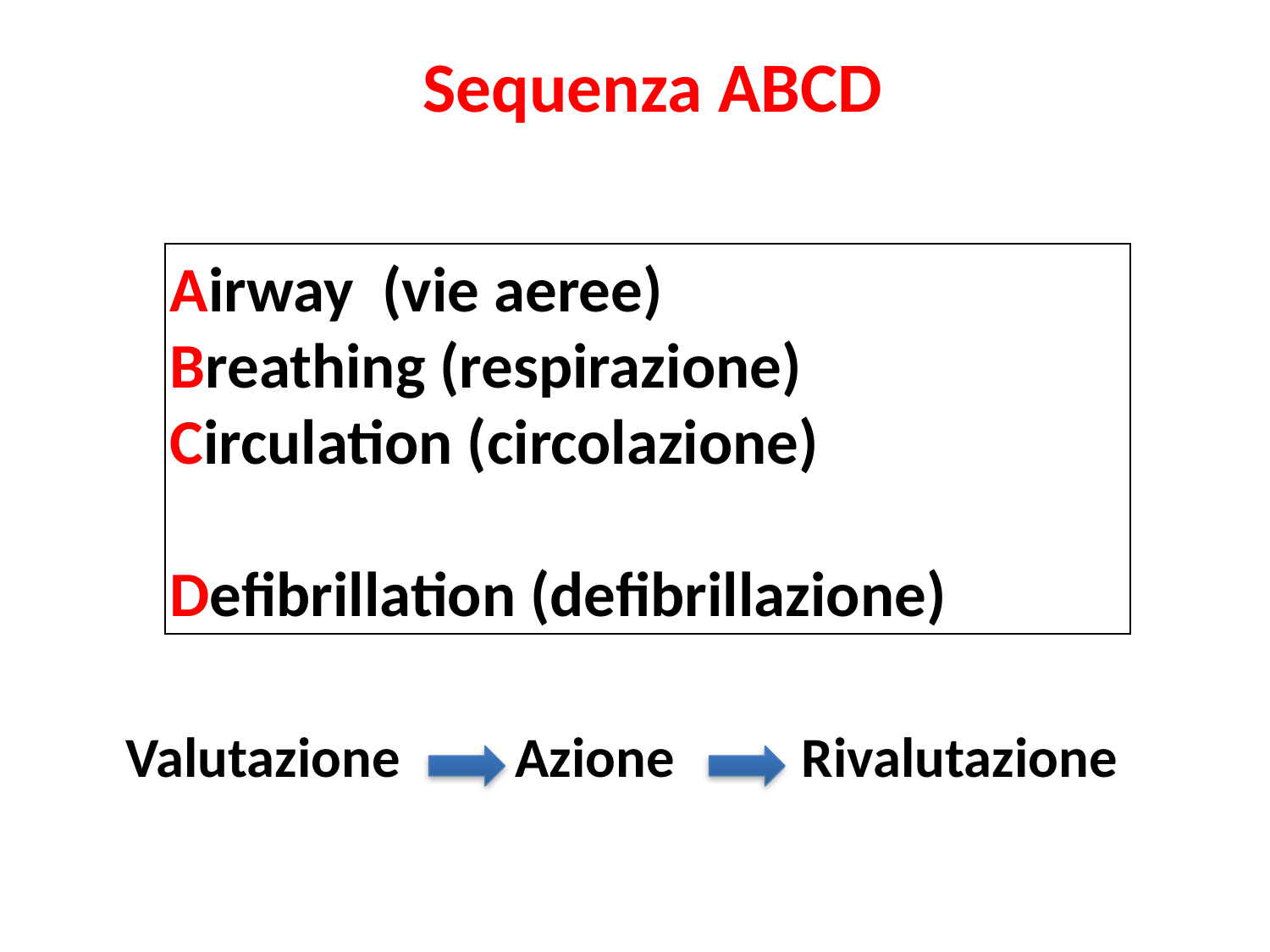

Sequenza ABCD
Airway  (vie aeree)
Breathing (respirazione)
Circulation (circolazione)

Defibrillation (defibrillazione)
Valutazione         Azione          Rivalutazione